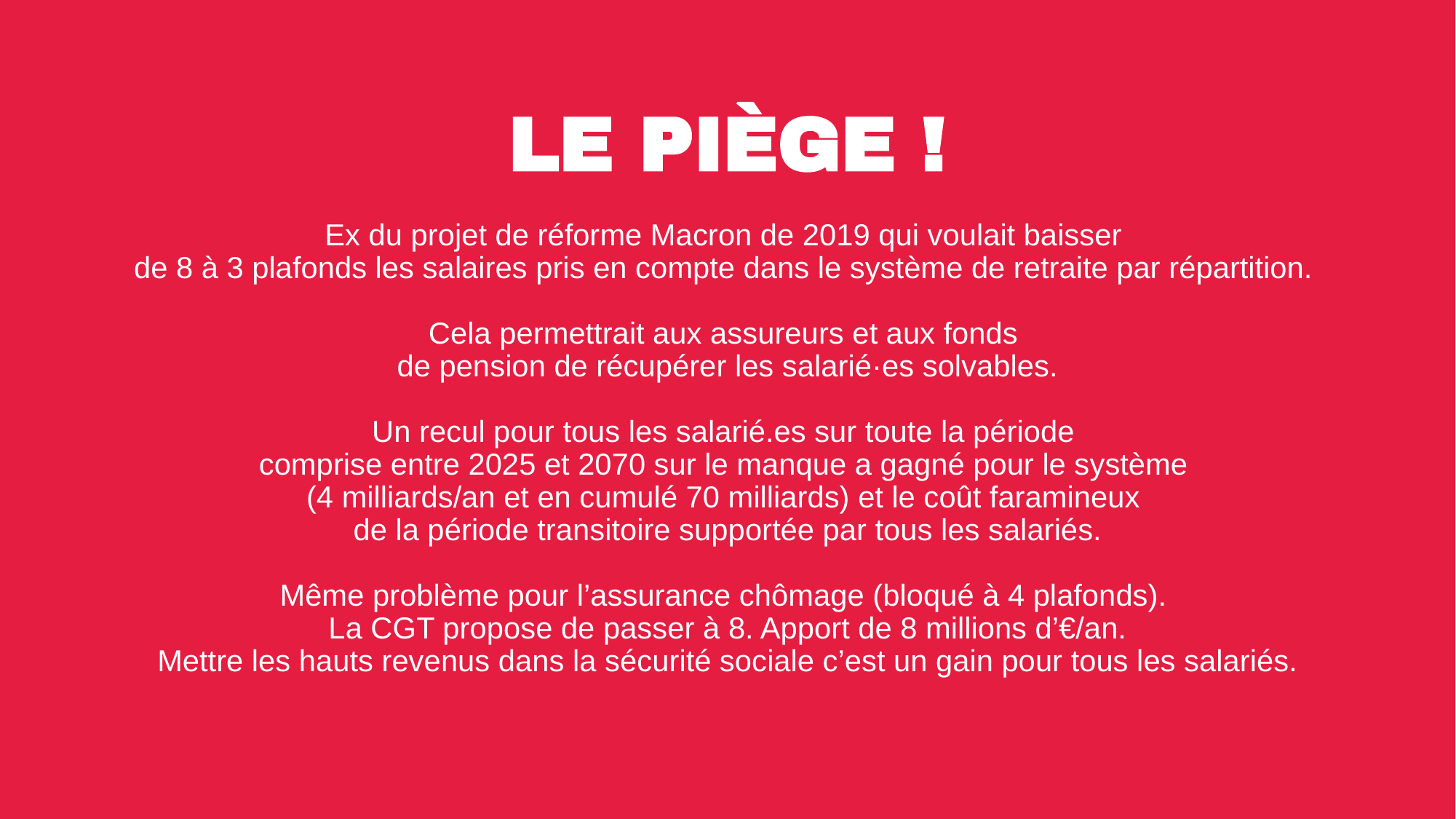

# LE PIÈGE ! Ex du projet de réforme Macron de 2019 qui voulait baisser de 8 à 3 plafonds les salaires pris en compte dans le système de retraite par répartition. Cela permettrait aux assureurs et aux fonds de pension de récupérer les salarié·es solvables. Un recul pour tous les salarié.es sur toute la période comprise entre 2025 et 2070 sur le manque a gagné pour le système (4 milliards/an et en cumulé 70 milliards) et le coût faramineux de la période transitoire supportée par tous les salariés. Même problème pour l’assurance chômage (bloqué à 4 plafonds). La CGT propose de passer à 8. Apport de 8 millions d’€/an. Mettre les hauts revenus dans la sécurité sociale c’est un gain pour tous les salariés.